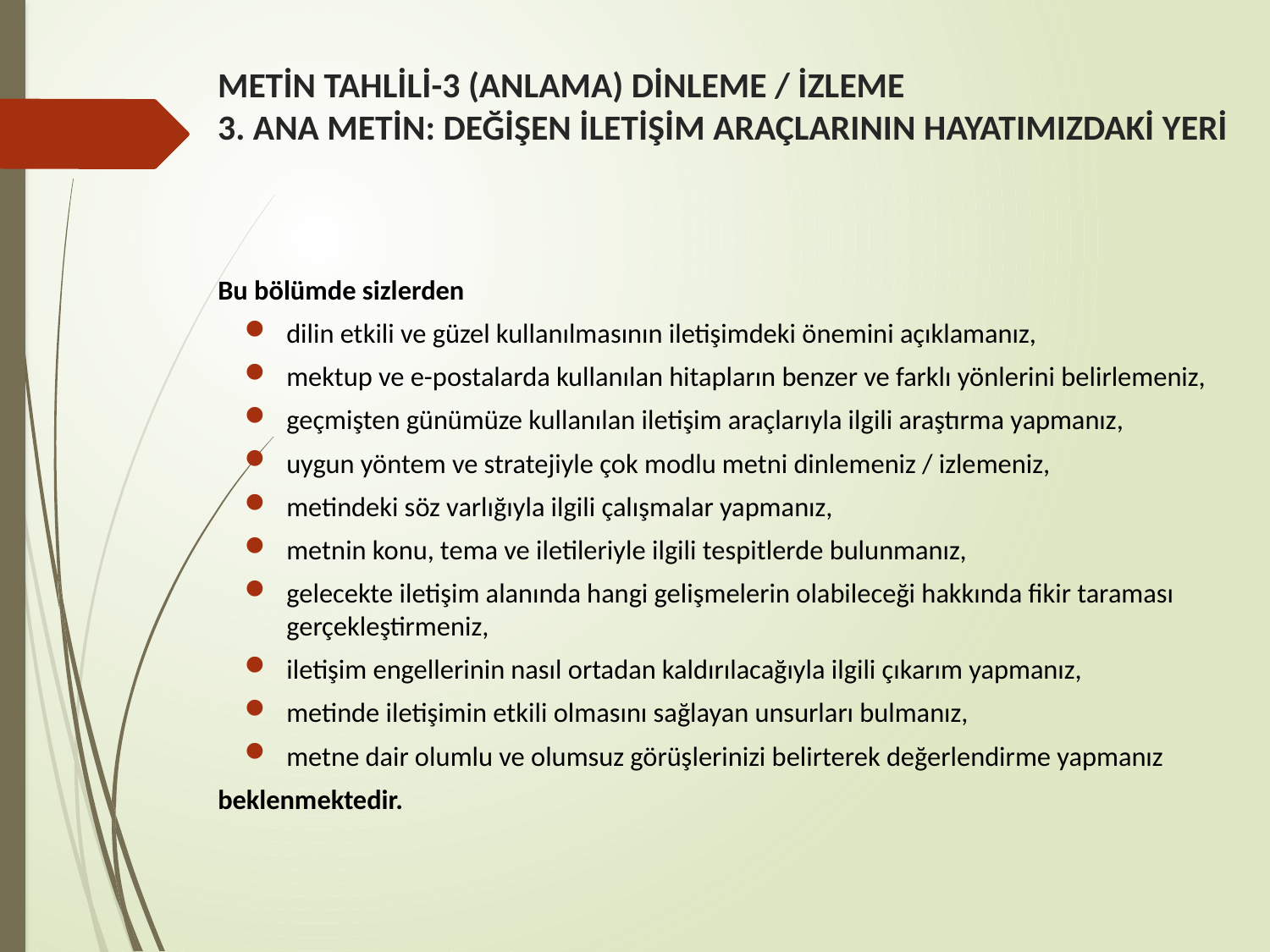

# METİN TAHLİLİ-3 (ANLAMA) DİNLEME / İZLEME 3. ANA METİN: DEĞİŞEN İLETİŞİM ARAÇLARININ HAYATIMIZDAKİ YERİ
Bu bölümde sizlerden
dilin etkili ve güzel kullanılmasının iletişimdeki önemini açıklamanız,
mektup ve e-postalarda kullanılan hitapların benzer ve farklı yönlerini belirlemeniz,
geçmişten günümüze kullanılan iletişim araçlarıyla ilgili araştırma yapmanız,
uygun yöntem ve stratejiyle çok modlu metni dinlemeniz / izlemeniz,
metindeki söz varlığıyla ilgili çalışmalar yapmanız,
metnin konu, tema ve iletileriyle ilgili tespitlerde bulunmanız,
gelecekte iletişim alanında hangi gelişmelerin olabileceği hakkında fikir taraması gerçekleştirmeniz,
iletişim engellerinin nasıl ortadan kaldırılacağıyla ilgili çıkarım yapmanız,
metinde iletişimin etkili olmasını sağlayan unsurları bulmanız,
metne dair olumlu ve olumsuz görüşlerinizi belirterek değerlendirme yapmanız
beklenmektedir.